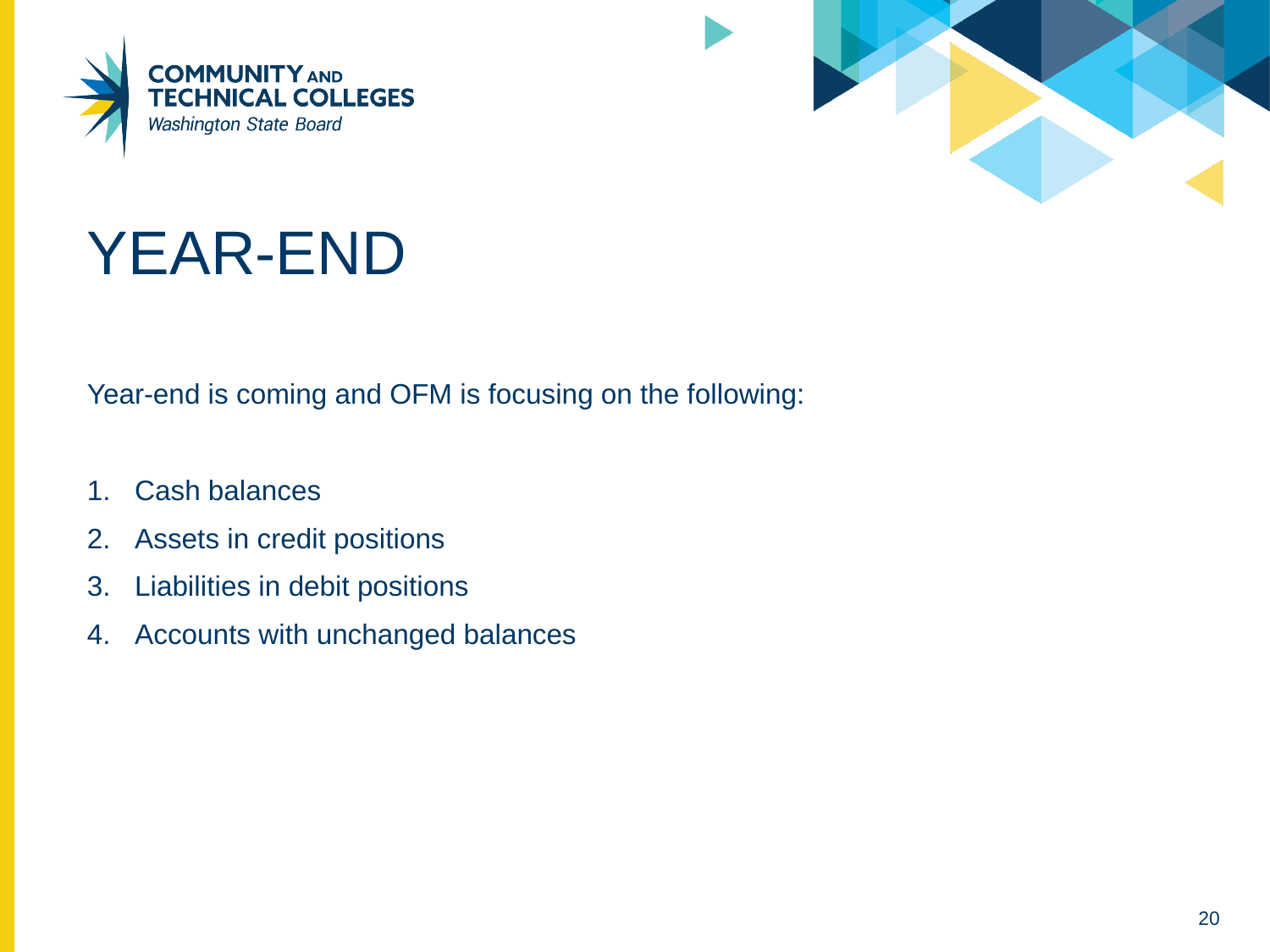

# Year-end

Year-end is coming and OFM is focusing on the following:

Cash balances
Assets in credit positions
Liabilities in debit positions
Accounts with unchanged balances

20